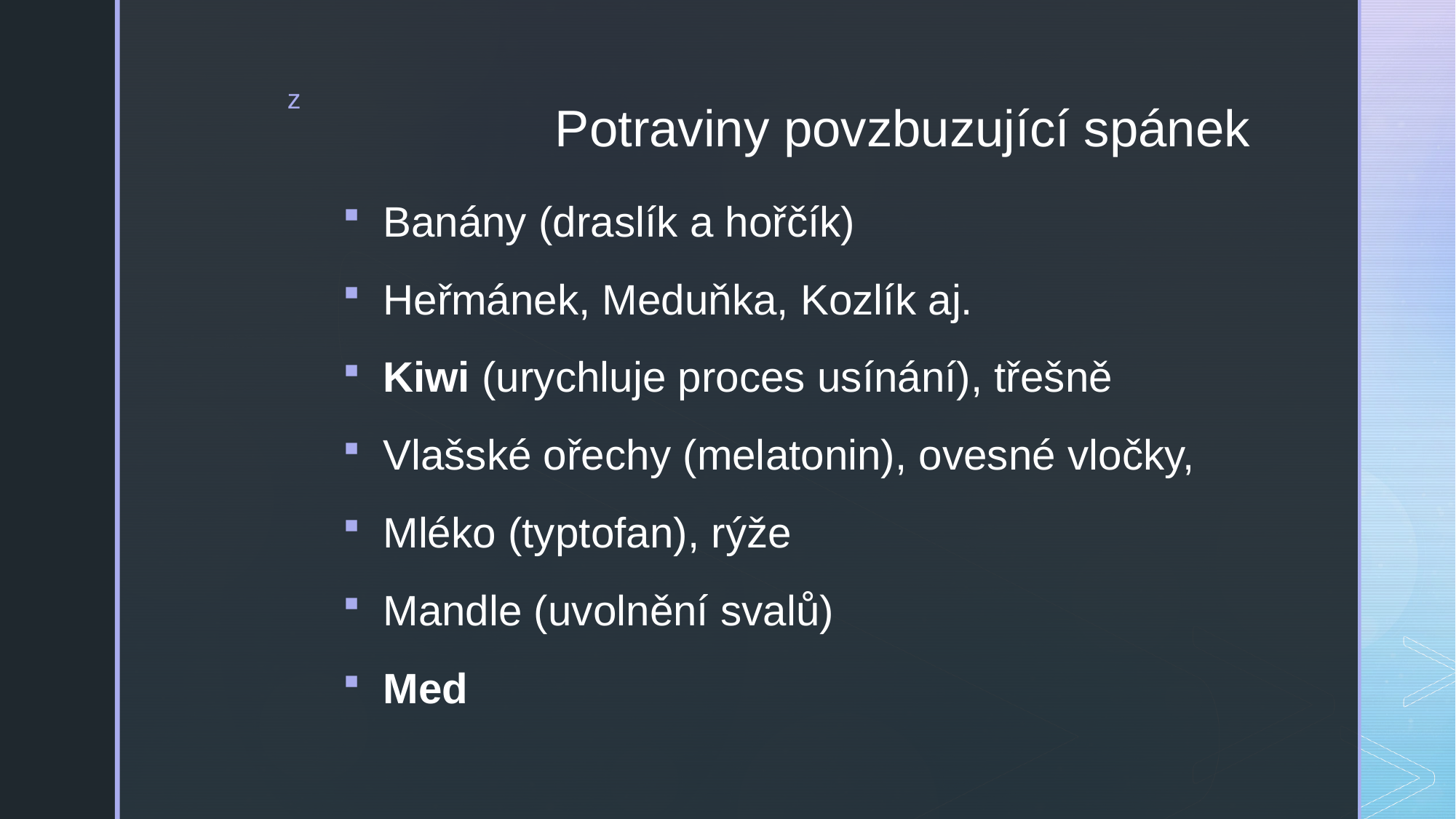

# Potraviny povzbuzující spánek
Banány (draslík a hořčík)
Heřmánek, Meduňka, Kozlík aj.
Kiwi (urychluje proces usínání), třešně
Vlašské ořechy (melatonin), ovesné vločky,
Mléko (typtofan), rýže
Mandle (uvolnění svalů)
Med